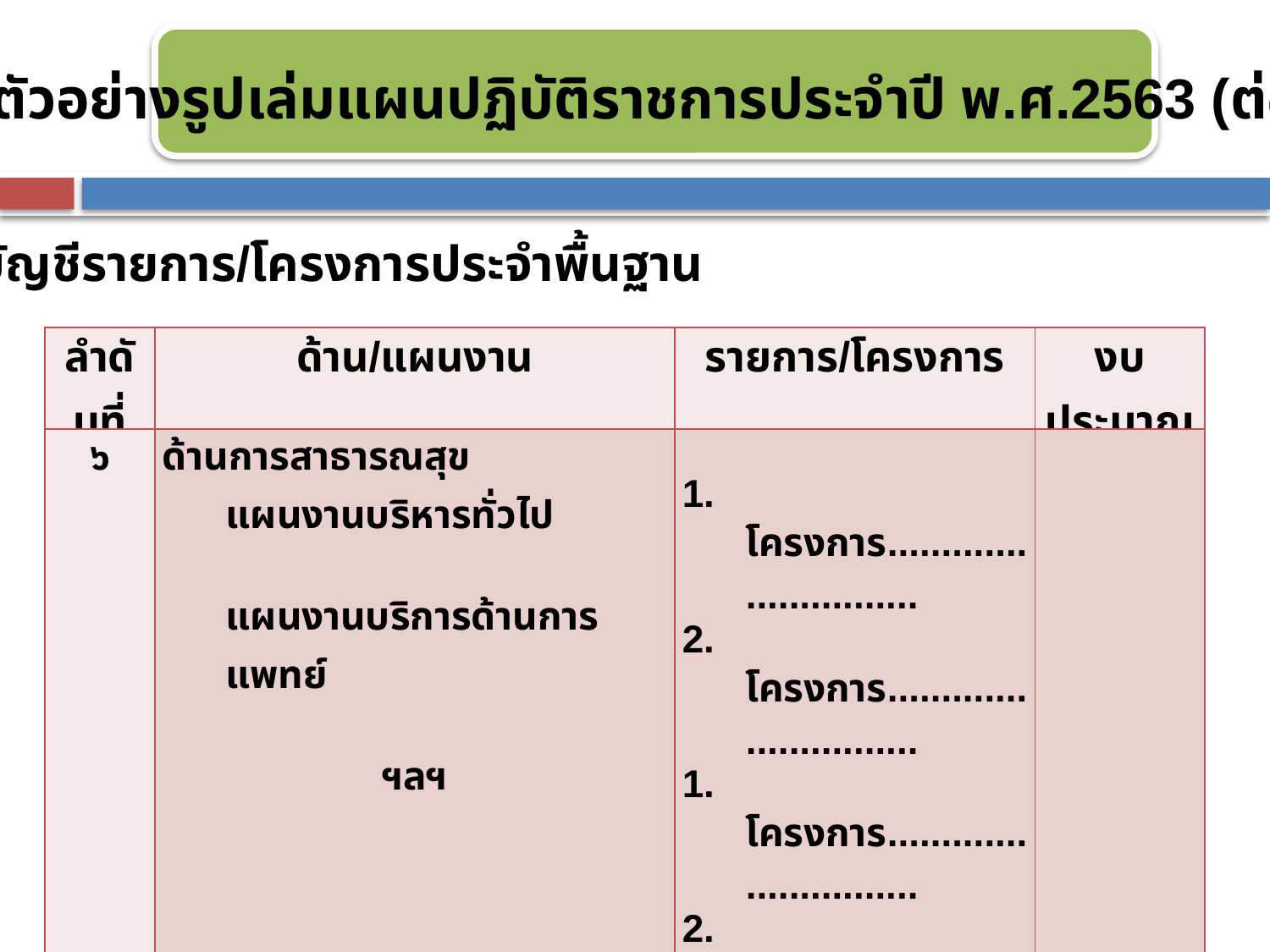

ตัวอย่างรูปเล่มแผนปฏิบัติราชการประจำปี พ.ศ.2563 (ต่อ)

บัญชีรายการ/โครงการประจำพื้นฐาน

| ลำดับที่ | ด้าน/แผนงาน | รายการ/โครงการ | งบประมาณ |
| --- | --- | --- | --- |
| ๖ | ด้านการสาธารณสุข แผนงานบริหารทั่วไป แผนงานบริการด้านการแพทย์ ฯลฯ | 1. โครงการ............................. 2. โครงการ............................. 1. โครงการ............................. 2. โครงการ............................. |  |